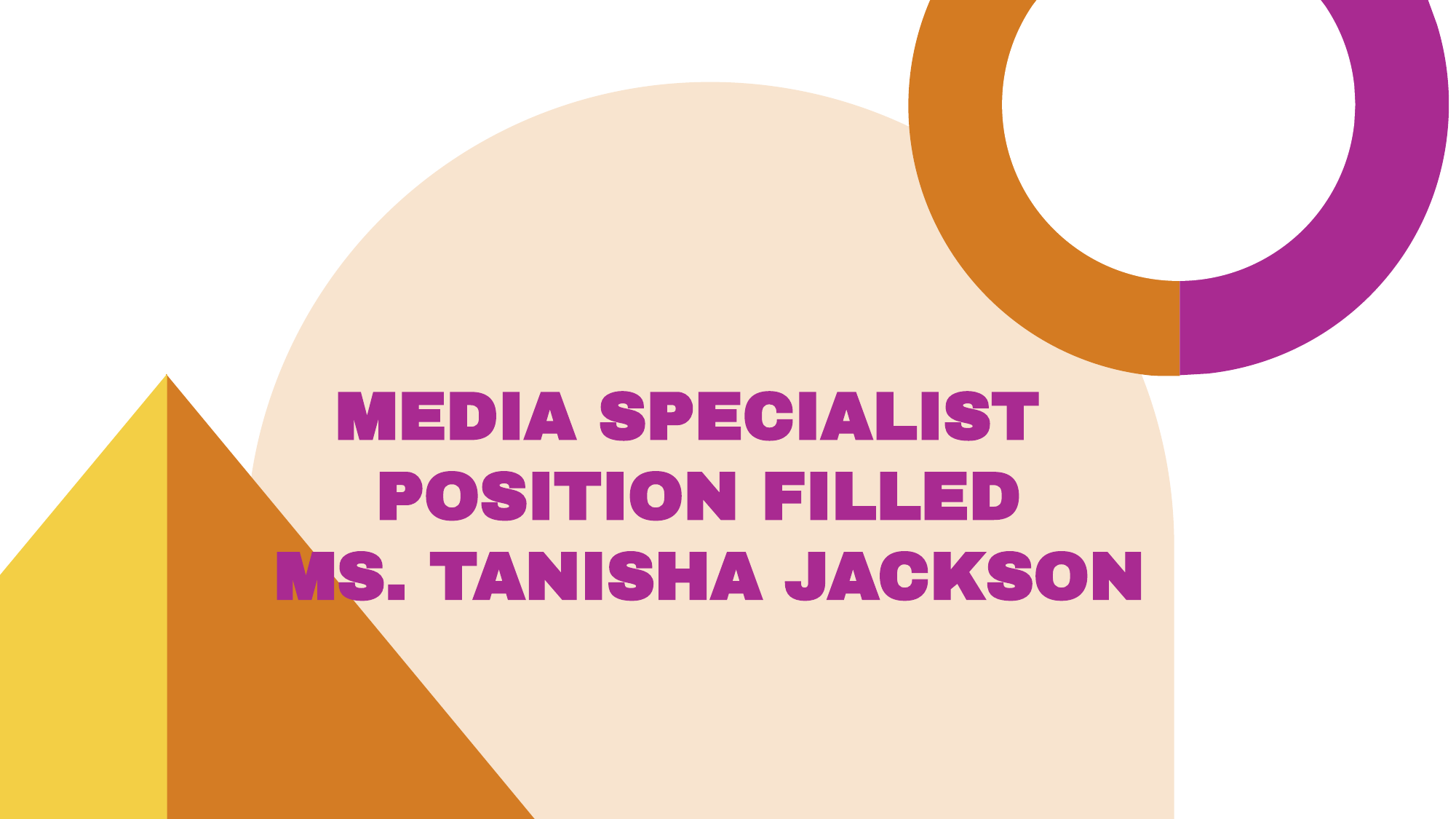

# MEDIA SPECIALIST   POSITION FILLED
MS. TANISHA JACKSON